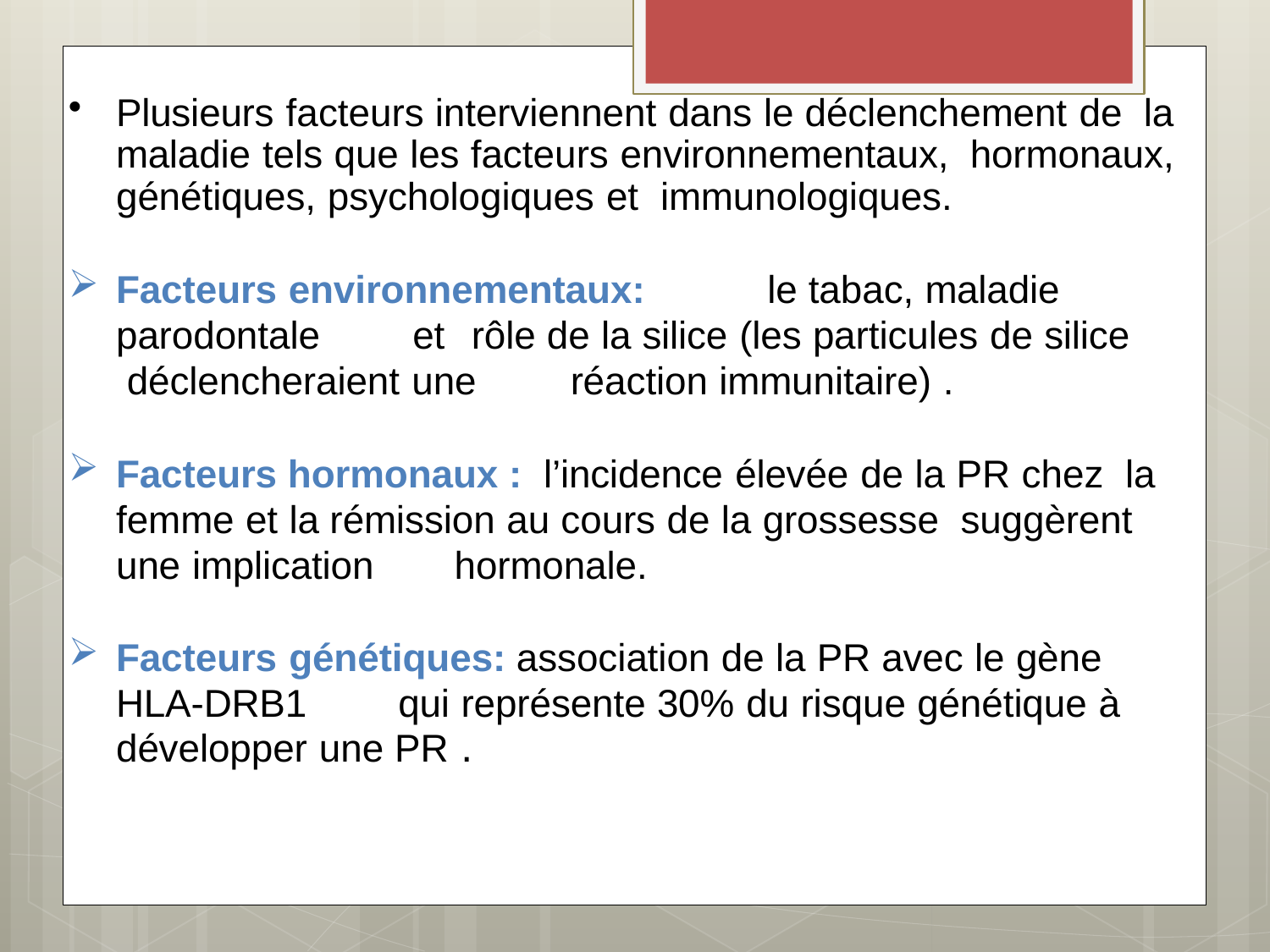

Plusieurs facteurs interviennent dans le déclenchement de  la maladie tels que les facteurs environnementaux,  hormonaux, génétiques, psychologiques et  immunologiques.

Facteurs environnementaux:	le tabac, maladie  parodontale	et	rôle de la silice (les particules de silice  déclencheraient une	réaction immunitaire) .

Facteurs hormonaux :  l’incidence élevée de la PR chez  la femme et la rémission au cours de la grossesse  suggèrent une implication	hormonale.

Facteurs génétiques: association de la PR avec le gène  HLA-DRB1	qui représente 30% du risque génétique à  développer une PR .